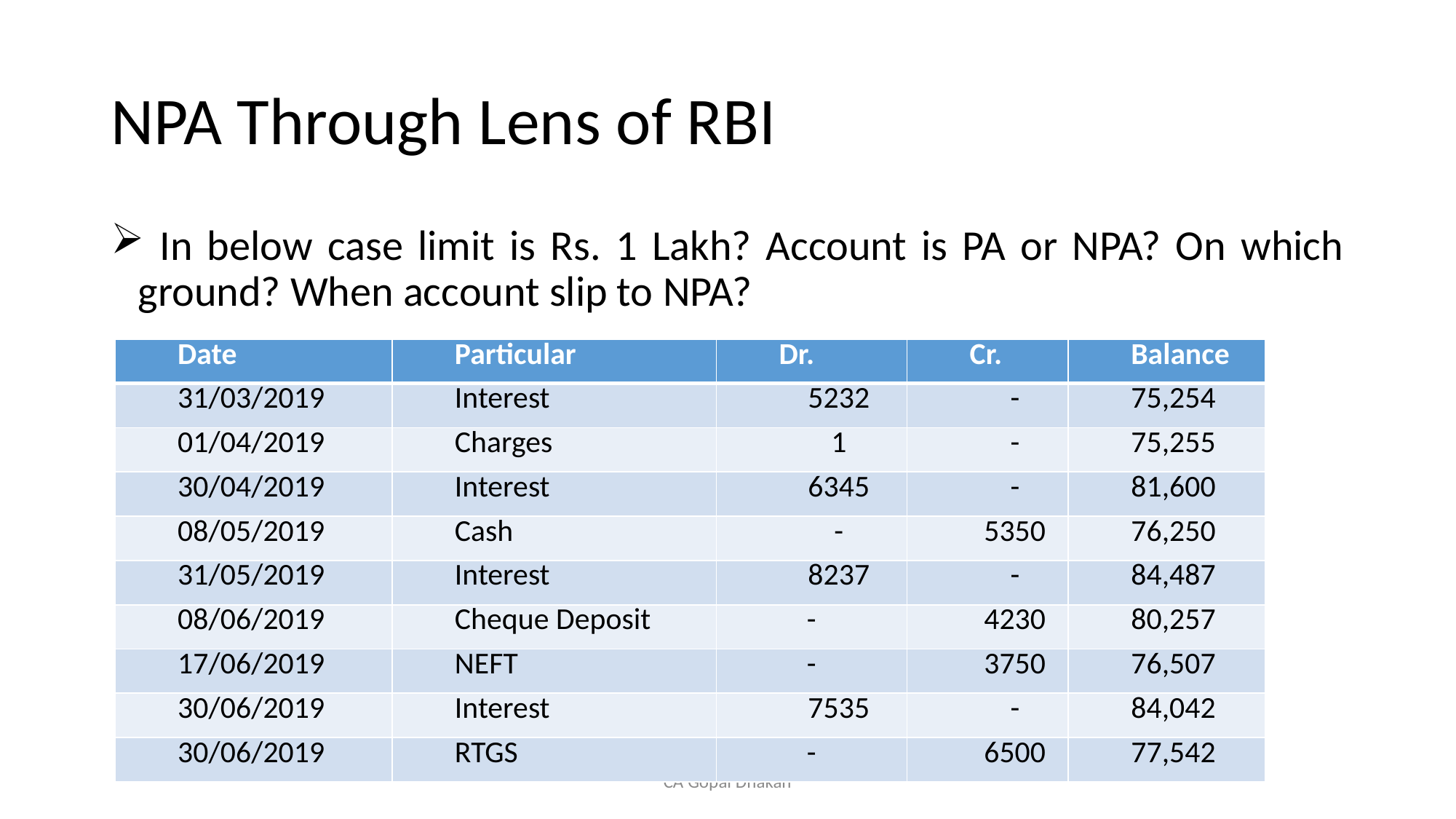

# NPA Through Lens of RBI
 In below case limit is Rs. 1 Lakh? Account is PA or NPA? On which ground? When account slip to NPA?

| Date | Particular | Dr. | Cr. | Balance |
| --- | --- | --- | --- | --- |
| 31/03/2019 | Interest | 5232 | - | 75,254 |
| 01/04/2019 | Charges | 1 | - | 75,255 |
| 30/04/2019 | Interest | 6345 | - | 81,600 |
| 08/05/2019 | Cash | - | 5350 | 76,250 |
| 31/05/2019 | Interest | 8237 | - | 84,487 |
| 08/06/2019 | Cheque Deposit | - | 4230 | 80,257 |
| 17/06/2019 | NEFT | - | 3750 | 76,507 |
| 30/06/2019 | Interest | 7535 | - | 84,042 |
| 30/06/2019 | RTGS | - | 6500 | 77,542 |
CA Gopal Dhakan